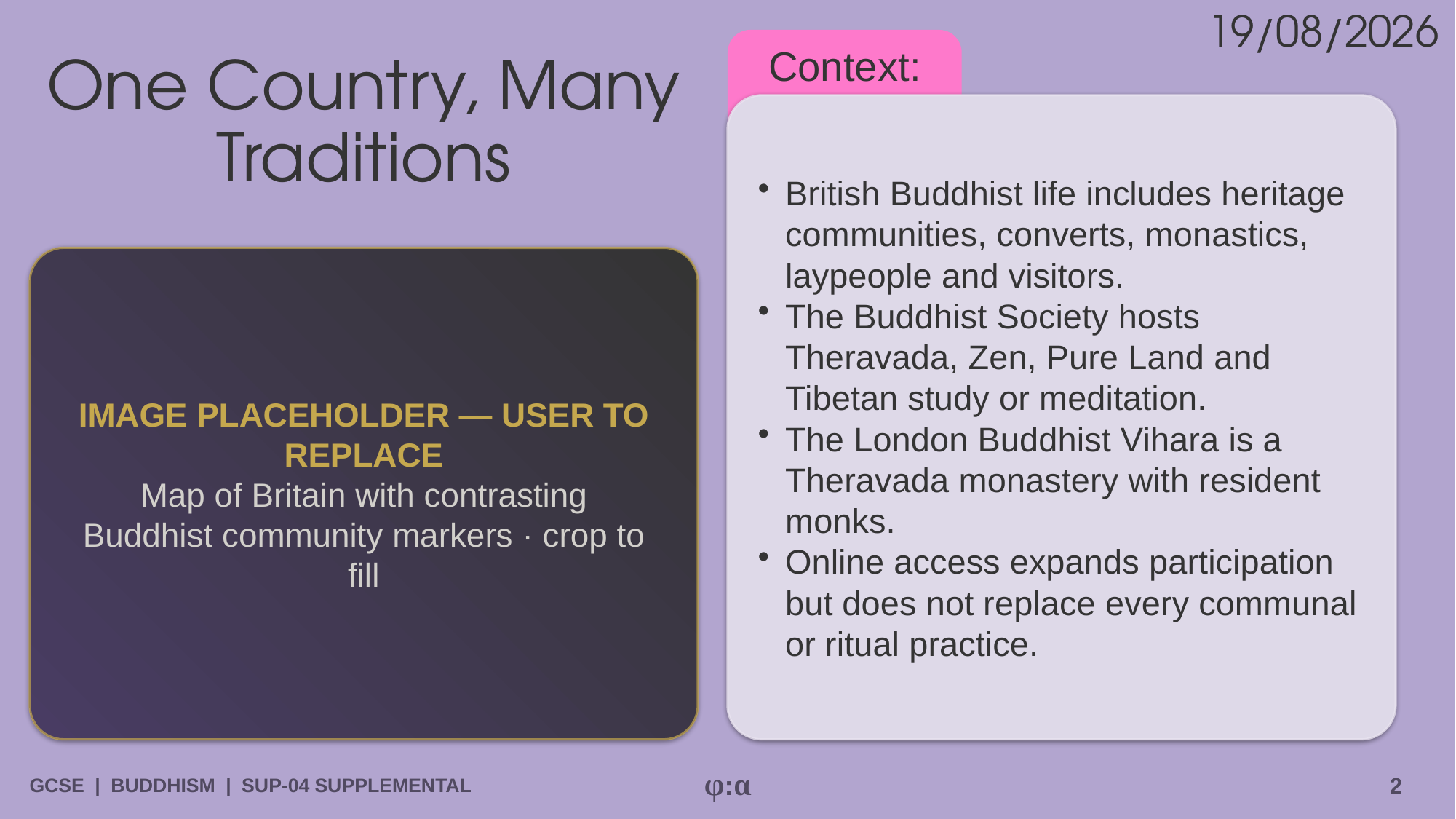

19/08/2026
# One Country, Many Traditions
Context:
​British Buddhist life includes heritage communities, converts, monastics, laypeople and visitors.
​The Buddhist Society hosts Theravada, Zen, Pure Land and Tibetan study or meditation.
​The London Buddhist Vihara is a Theravada monastery with resident monks.
​Online access expands participation but does not replace every communal or ritual practice.
IMAGE PLACEHOLDER — USER TO REPLACE
Map of Britain with contrasting Buddhist community markers · crop to fill
GCSE  |  BUDDHISM  |  SUP-04 SUPPLEMENTAL
φ:α
2